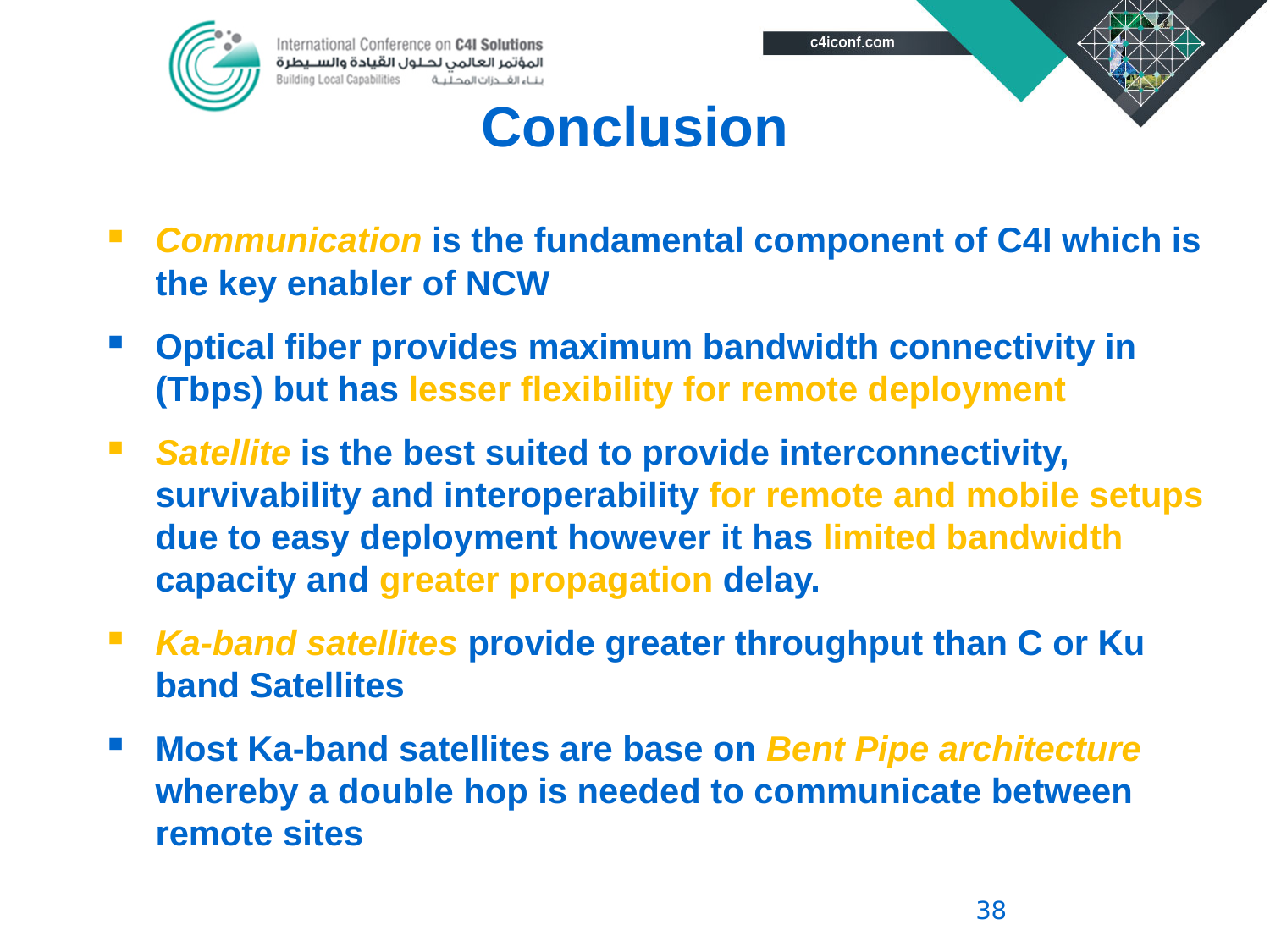

# Conclusion
Communication is the fundamental component of C4I which is the key enabler of NCW
Optical fiber provides maximum bandwidth connectivity in (Tbps) but has lesser flexibility for remote deployment
Satellite is the best suited to provide interconnectivity, survivability and interoperability for remote and mobile setups due to easy deployment however it has limited bandwidth capacity and greater propagation delay.
Ka-band satellites provide greater throughput than C or Ku band Satellites
Most Ka-band satellites are base on Bent Pipe architecture whereby a double hop is needed to communicate between remote sites
38